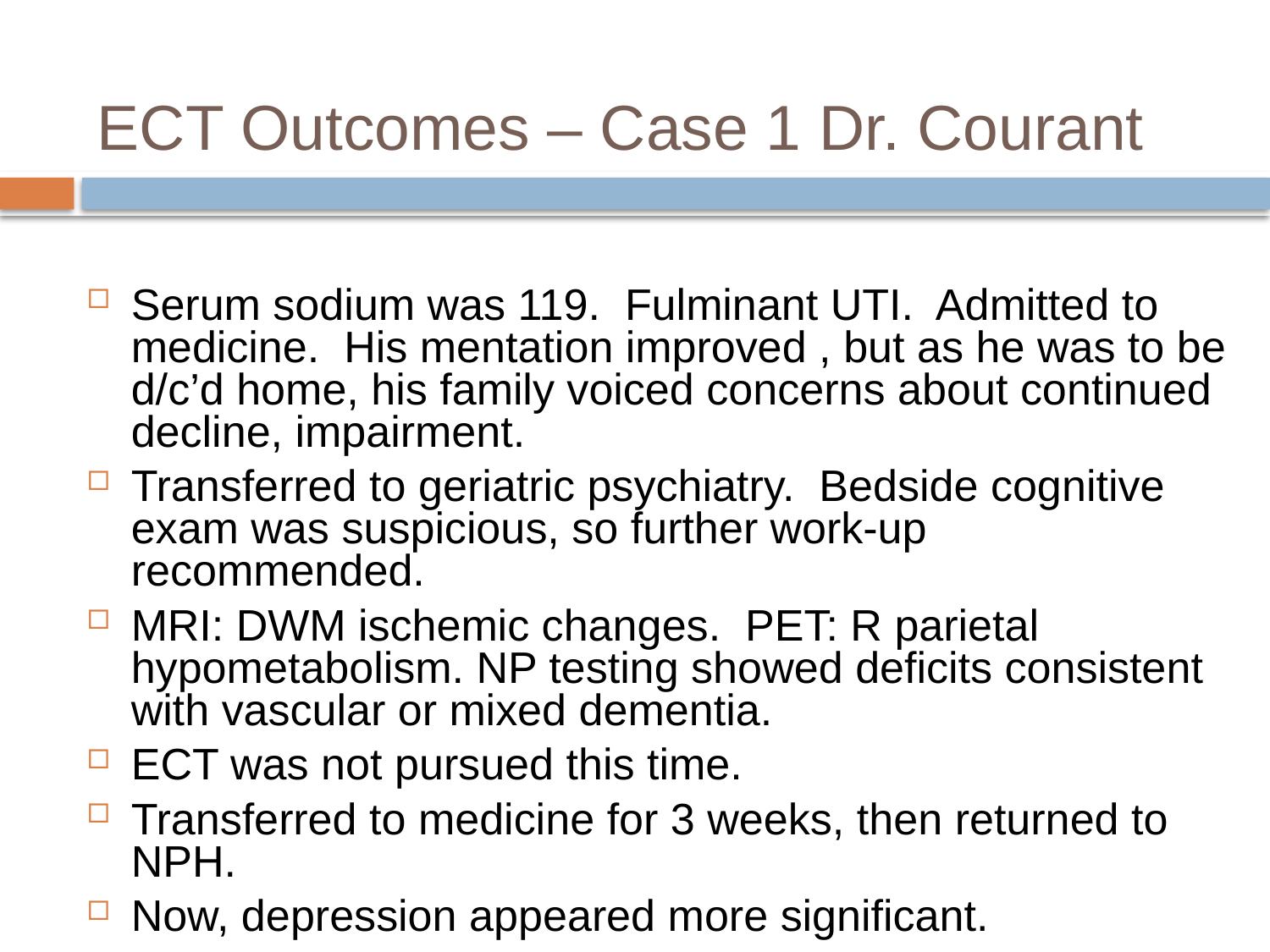

ECT Outcomes – Case 1 Dr. Courant
Serum sodium was 119.  Fulminant UTI.  Admitted to medicine.  His mentation improved , but as he was to be d/c’d home, his family voiced concerns about continued decline, impairment.
Transferred to geriatric psychiatry.  Bedside cognitive exam was suspicious, so further work-up recommended.
MRI: DWM ischemic changes.  PET: R parietal hypometabolism. NP testing showed deficits consistent with vascular or mixed dementia.
ECT was not pursued this time.
Transferred to medicine for 3 weeks, then returned to NPH.
Now, depression appeared more significant.
He began ECT without incident, and is now fully recovered and on mainteance ECT with no cognitive problems.